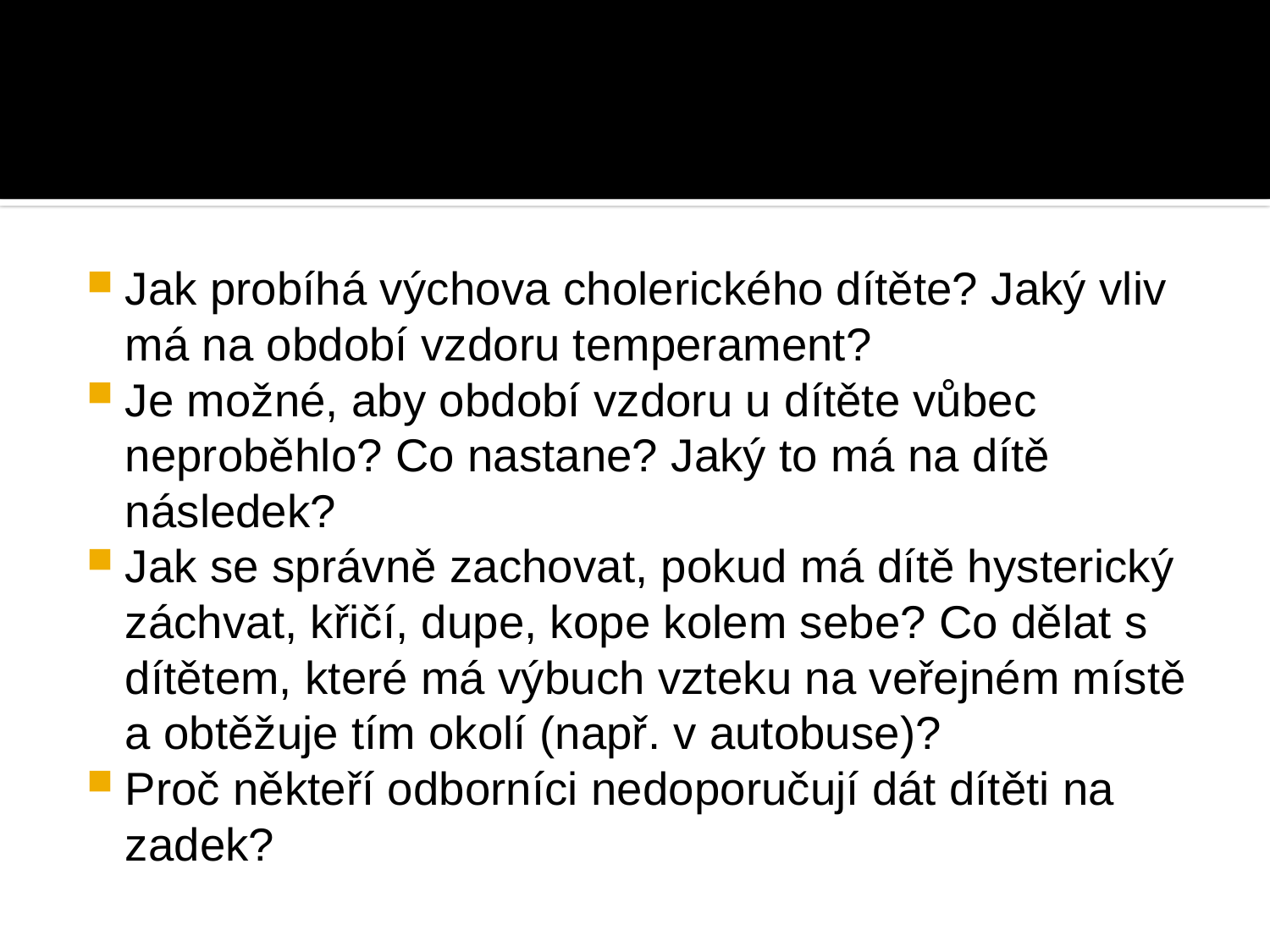

#
Jak probíhá výchova cholerického dítěte? Jaký vliv má na období vzdoru temperament?
Je možné, aby období vzdoru u dítěte vůbec neproběhlo? Co nastane? Jaký to má na dítě následek?
Jak se správně zachovat, pokud má dítě hysterický záchvat, křičí, dupe, kope kolem sebe? Co dělat s dítětem, které má výbuch vzteku na veřejném místě a obtěžuje tím okolí (např. v autobuse)?
Proč někteří odborníci nedoporučují dát dítěti na zadek?